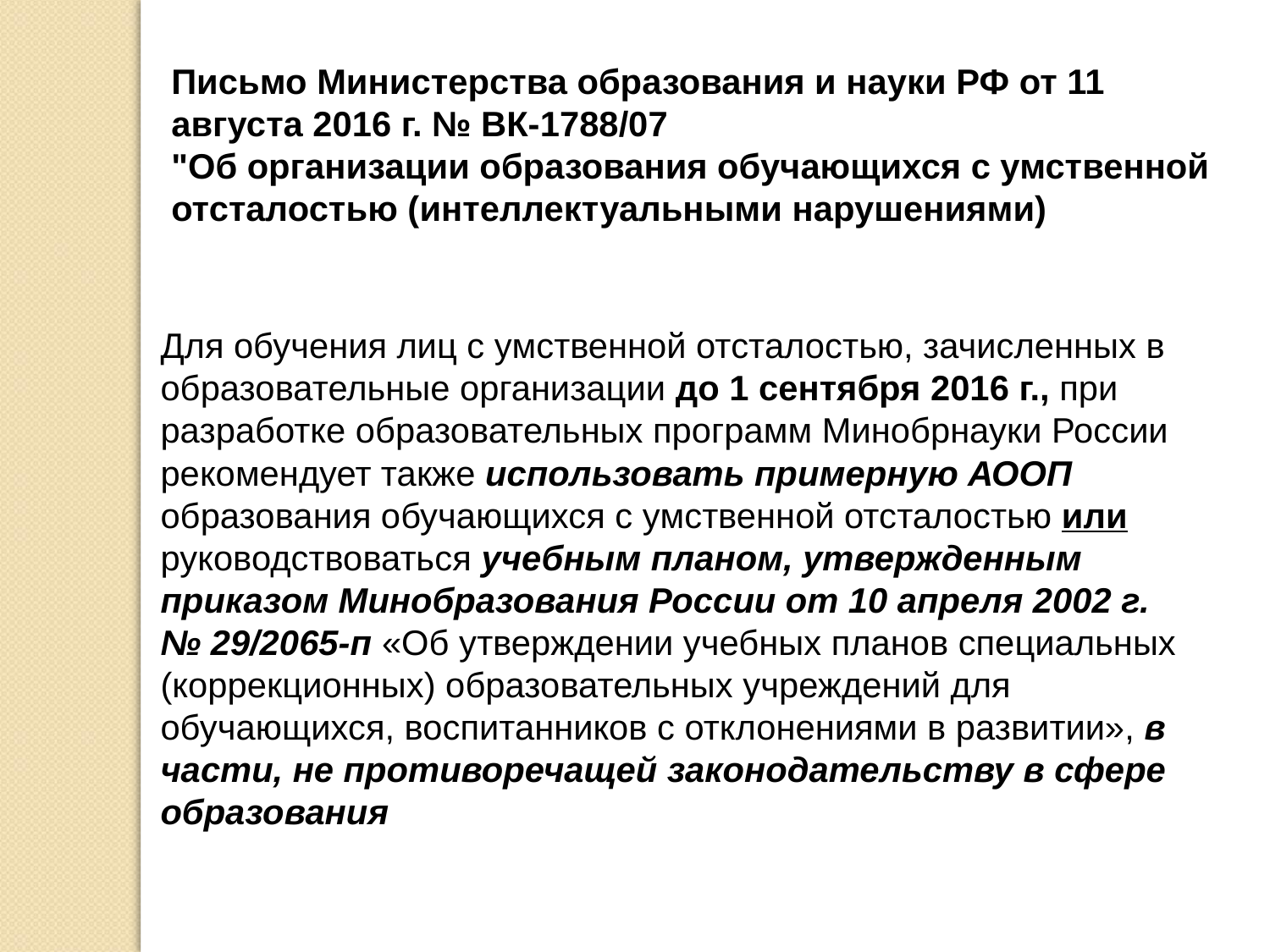

Письмо Министерства образования и науки РФ от 11 августа 2016 г. № ВК-1788/07
"Об организации образования обучающихся с умственной отсталостью (интеллектуальными нарушениями)
Для обучения лиц с умственной отсталостью, зачисленных в образовательные организации до 1 сентября 2016 г., при разработке образовательных программ Минобрнауки России рекомендует также использовать примерную АООП образования обучающихся с умственной отсталостью или руководствоваться учебным планом, утвержденным приказом Минобразования России от 10 апреля 2002 г. № 29/2065-п «Об утверждении учебных планов специальных (коррекционных) образовательных учреждений для обучающихся, воспитанников с отклонениями в развитии», в части, не противоречащей законодательству в сфере образования